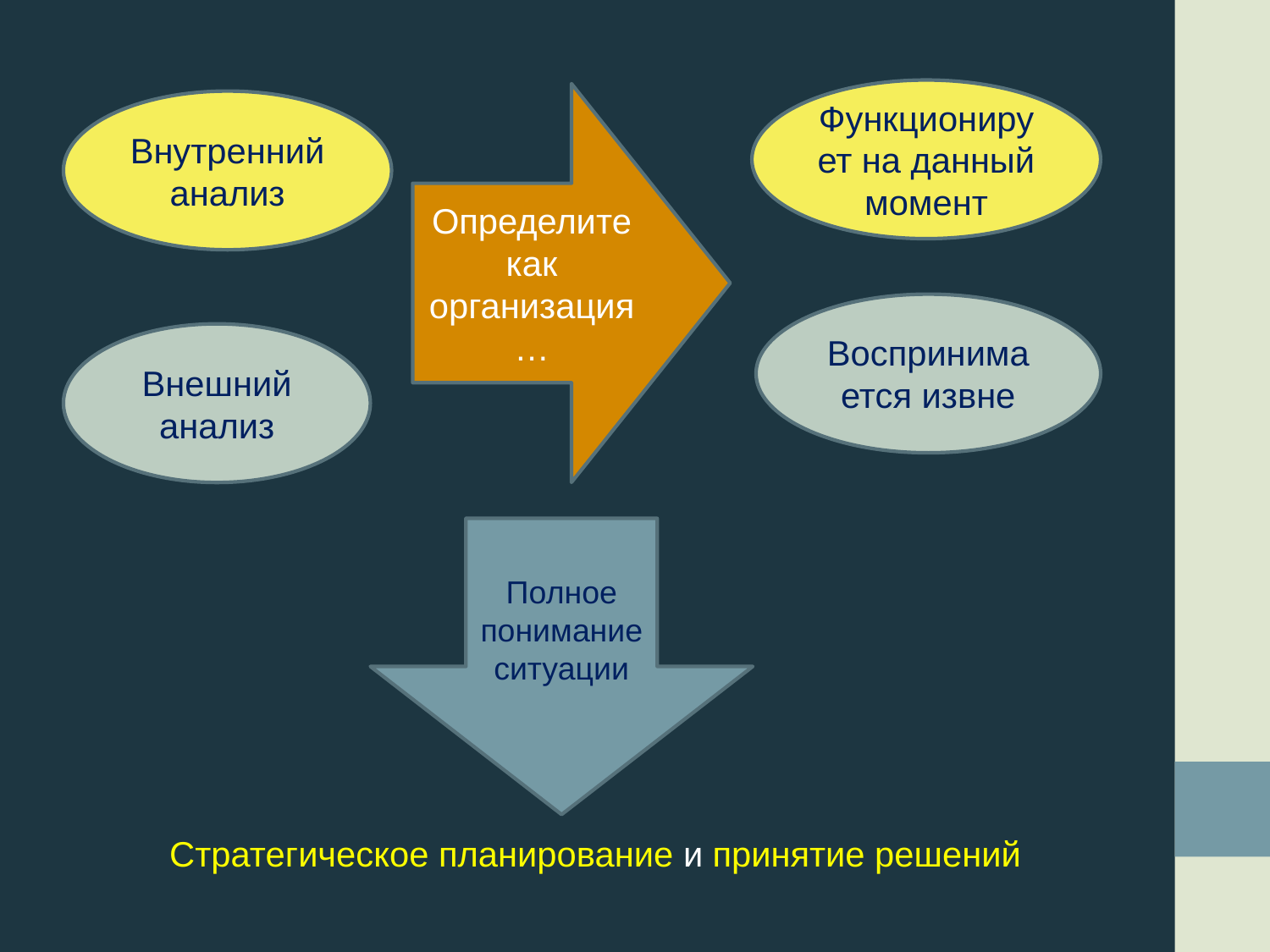

Функционирует на данный момент
Определите как организация…
Внутренний анализ
Воспринимается извне
Внешний анализ
Полное понимание ситуации
Стратегическое планирование и принятие решений